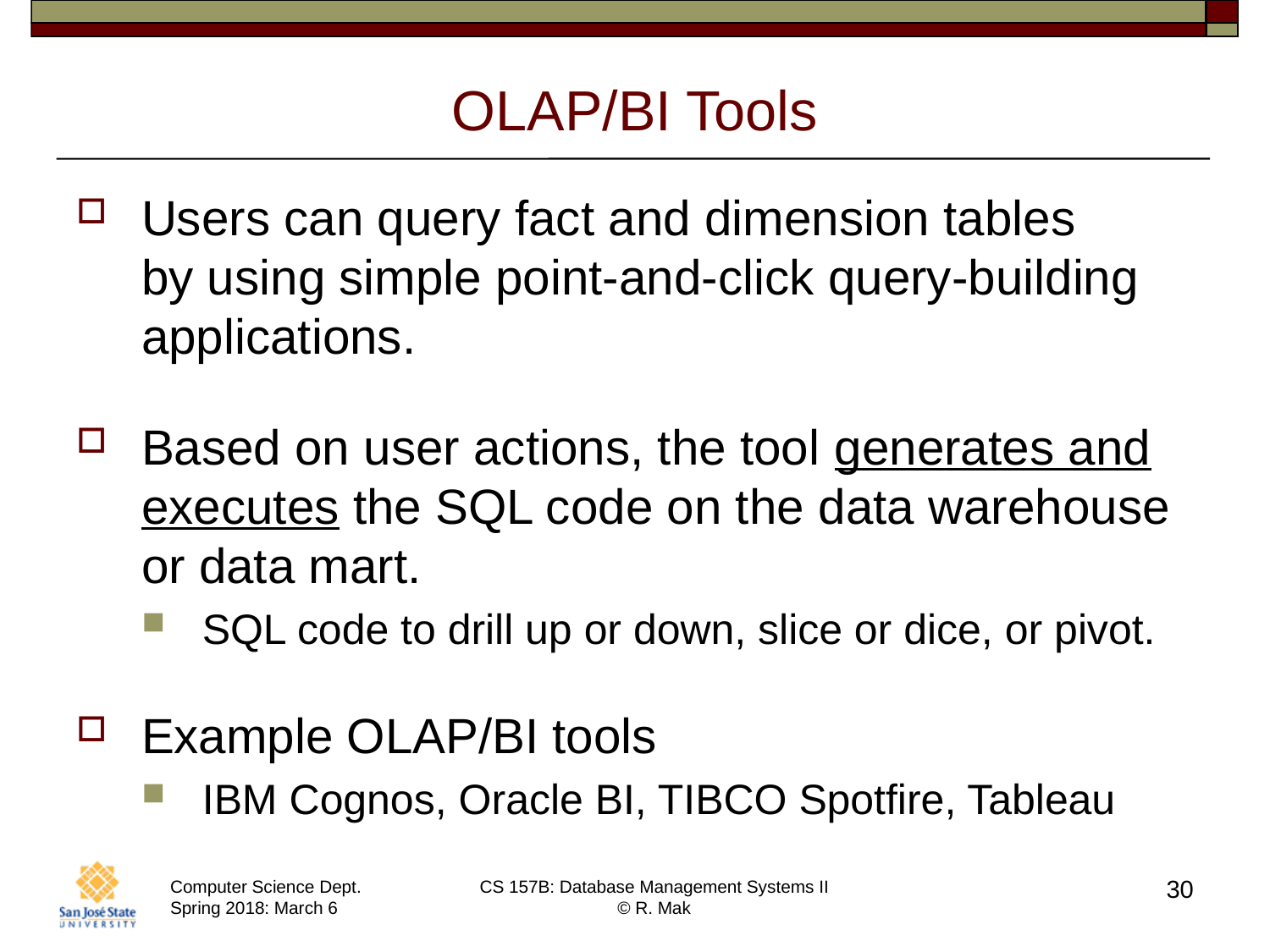

# OLAP/BI Tools
Users can query fact and dimension tables
by using simple point-and-click query-building applications.

Based on user actions, the tool generates and executes the SQL code on the data warehouse or data mart.
SQL code to drill up or down, slice or dice, or pivot.

Example OLAP/BI tools
IBM Cognos, Oracle BI, TIBCO Spotfire, Tableau
30